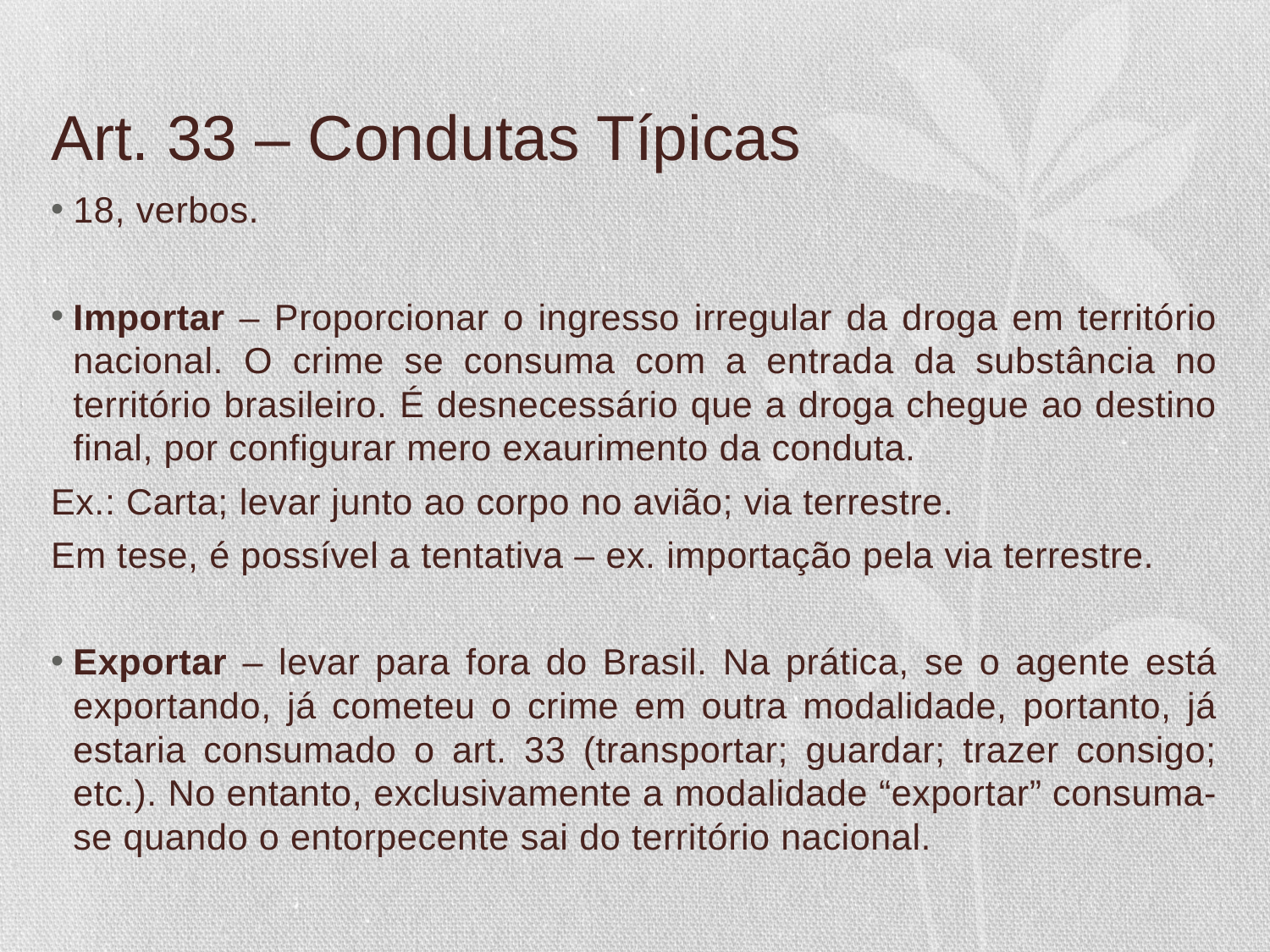

# Art. 33 – Condutas Típicas
18, verbos.

Importar – Proporcionar o ingresso irregular da droga em território nacional. O crime se consuma com a entrada da substância no território brasileiro. É desnecessário que a droga chegue ao destino final, por configurar mero exaurimento da conduta.
Ex.: Carta; levar junto ao corpo no avião; via terrestre.
Em tese, é possível a tentativa – ex. importação pela via terrestre.

Exportar – levar para fora do Brasil. Na prática, se o agente está exportando, já cometeu o crime em outra modalidade, portanto, já estaria consumado o art. 33 (transportar; guardar; trazer consigo; etc.). No entanto, exclusivamente a modalidade “exportar” consuma-se quando o entorpecente sai do território nacional.